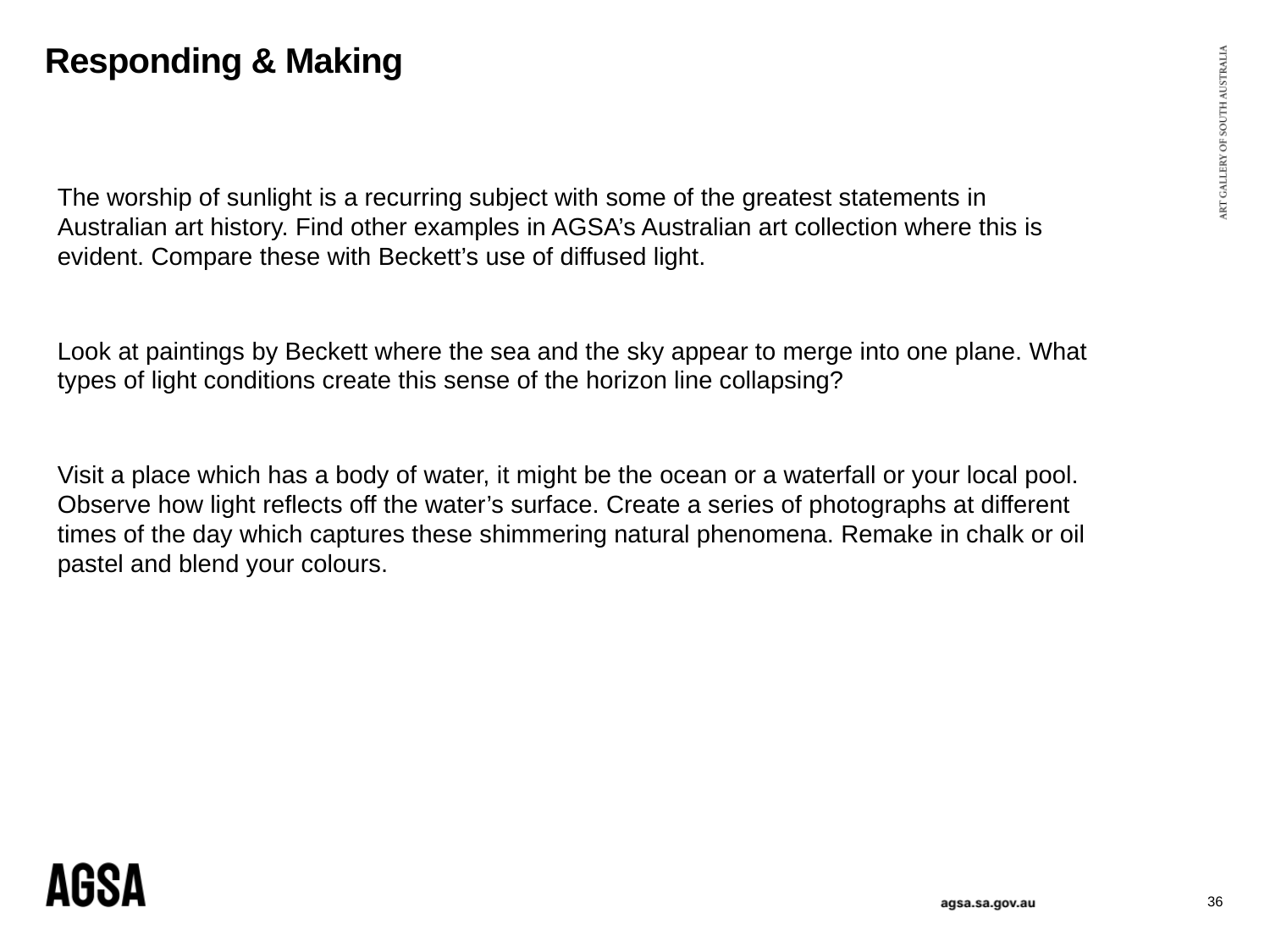

# Responding & Making
The worship of sunlight is a recurring subject with some of the greatest statements in Australian art history. Find other examples in AGSA’s Australian art collection where this is evident. Compare these with Beckett’s use of diffused light.

Look at paintings by Beckett where the sea and the sky appear to merge into one plane. What types of light conditions create this sense of the horizon line collapsing?

Visit a place which has a body of water, it might be the ocean or a waterfall or your local pool. Observe how light reflects off the water’s surface. Create a series of photographs at different times of the day which captures these shimmering natural phenomena. Remake in chalk or oil pastel and blend your colours.